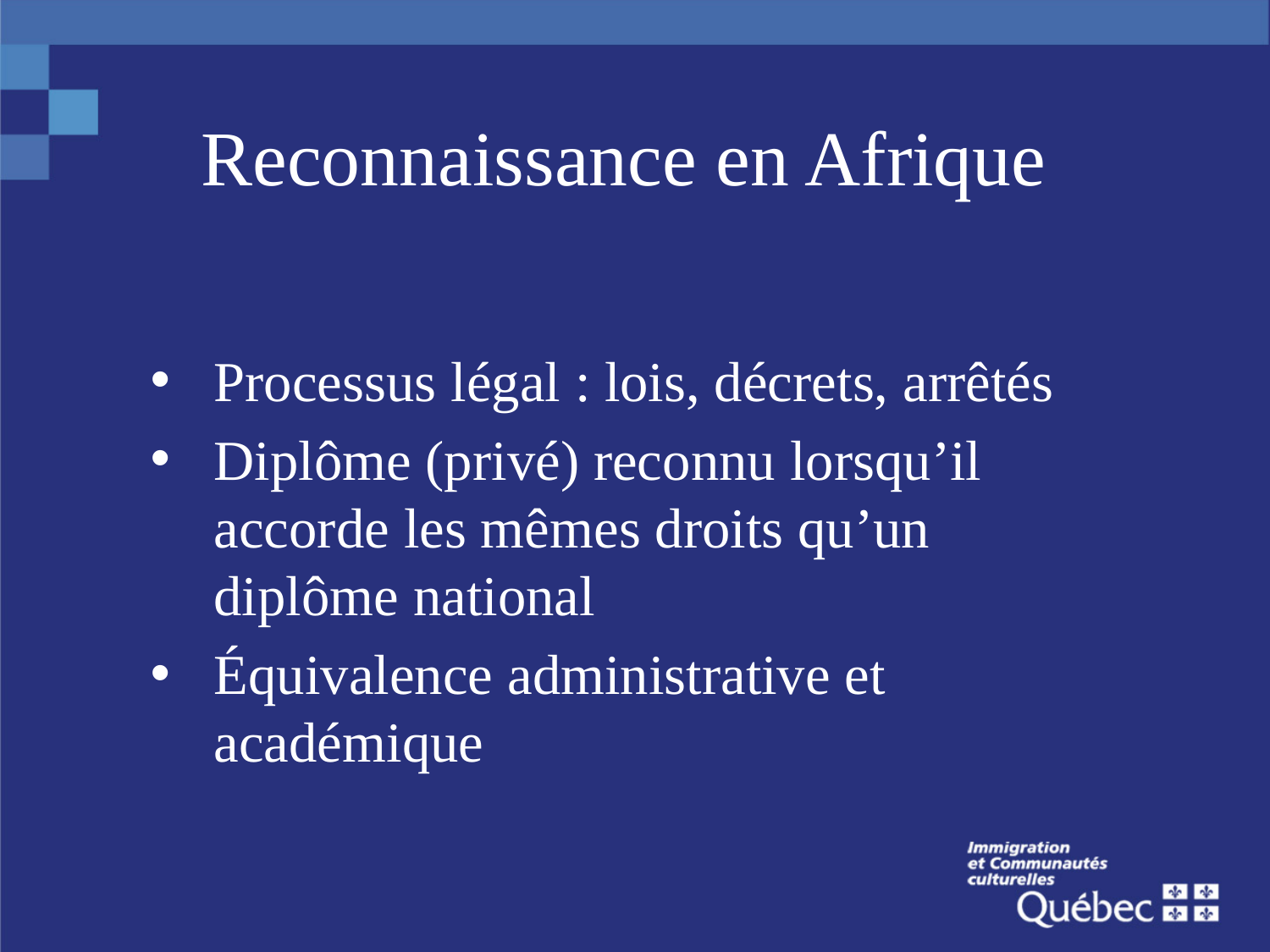

# Reconnaissance en Afrique
Processus légal : lois, décrets, arrêtés
Diplôme (privé) reconnu lorsqu’il accorde les mêmes droits qu’un diplôme national
Équivalence administrative et académique